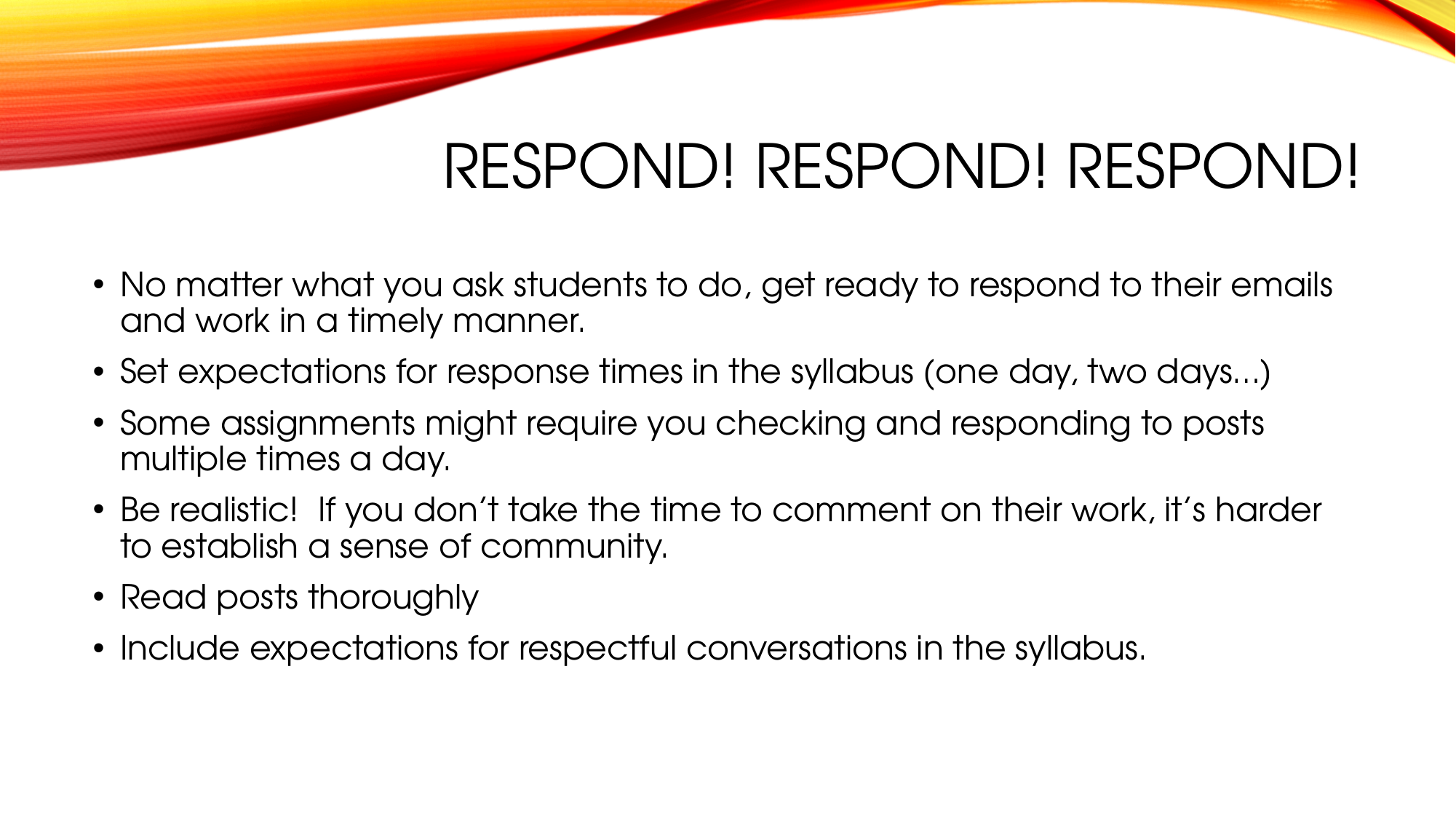

# Respond! Respond! Respond!
No matter what you ask students to do, get ready to respond to their emails and work in a timely manner.
Set expectations for response times in the syllabus (one day, two days…)
Some assignments might require you checking and responding to posts multiple times a day.
Be realistic!  If you don’t take the time to comment on their work, it’s harder to establish a sense of community.
Read posts thoroughly
Include expectations for respectful conversations in the syllabus.